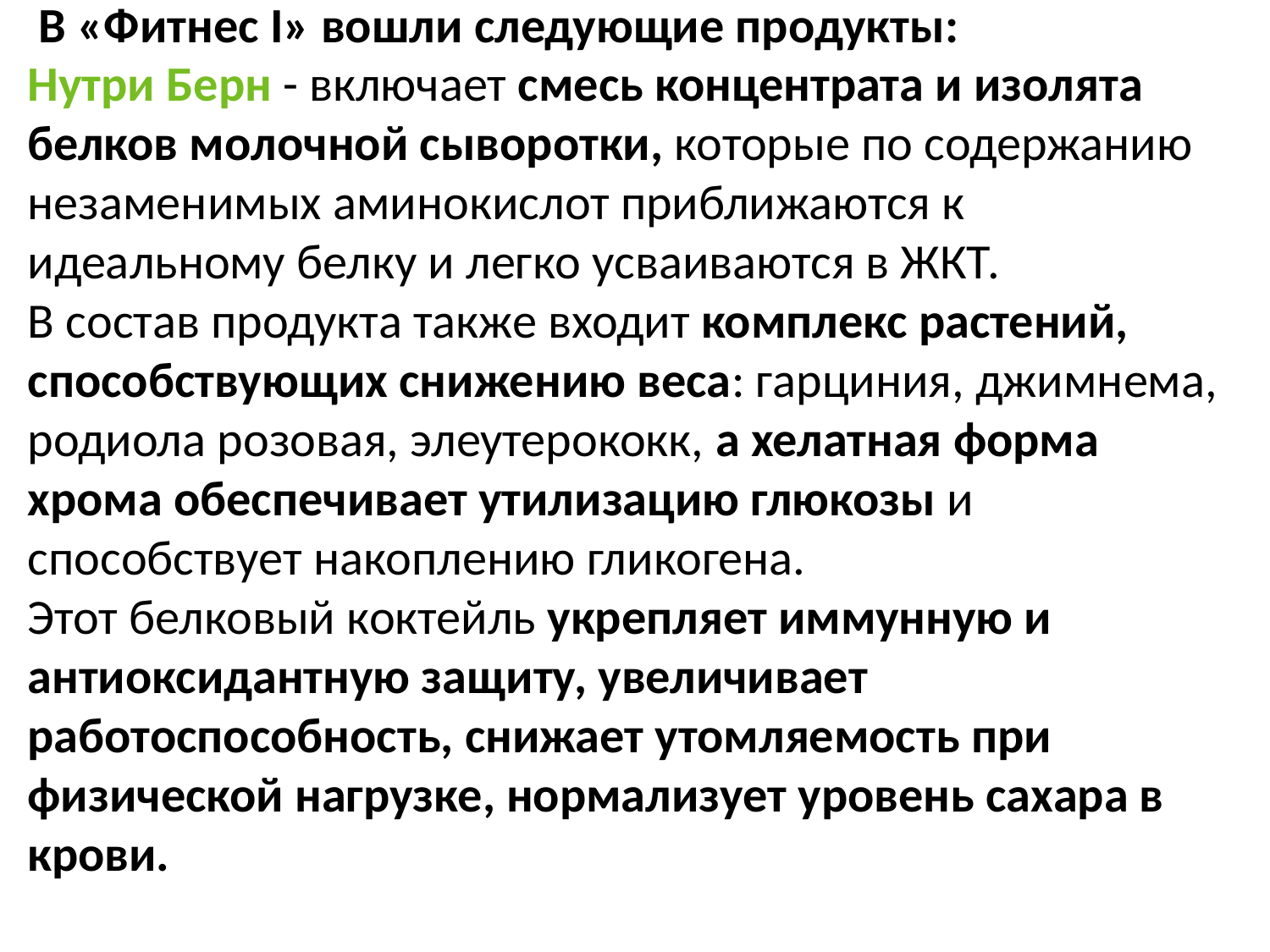

# В «Фитнес I» вошли следующие продукты: Нутри Берн - включает смесь концентрата и изолята белков молочной сыворотки, которые по содержанию незаменимых аминокислот приближаются к идеальному белку и легко усваиваются в ЖКТ. В состав продукта также входит комплекс растений, способствующих снижению веса: гарциния, джимнема, родиола розовая, элеутерококк, а хелатная форма хрома обеспечивает утилизацию глюкозы и способствует накоплению гликогена. Этот белковый коктейль укрепляет иммунную и антиоксидантную защиту, увеличивает работоспособность, снижает утомляемость при физической нагрузке, нормализует уровень сахара в крови.